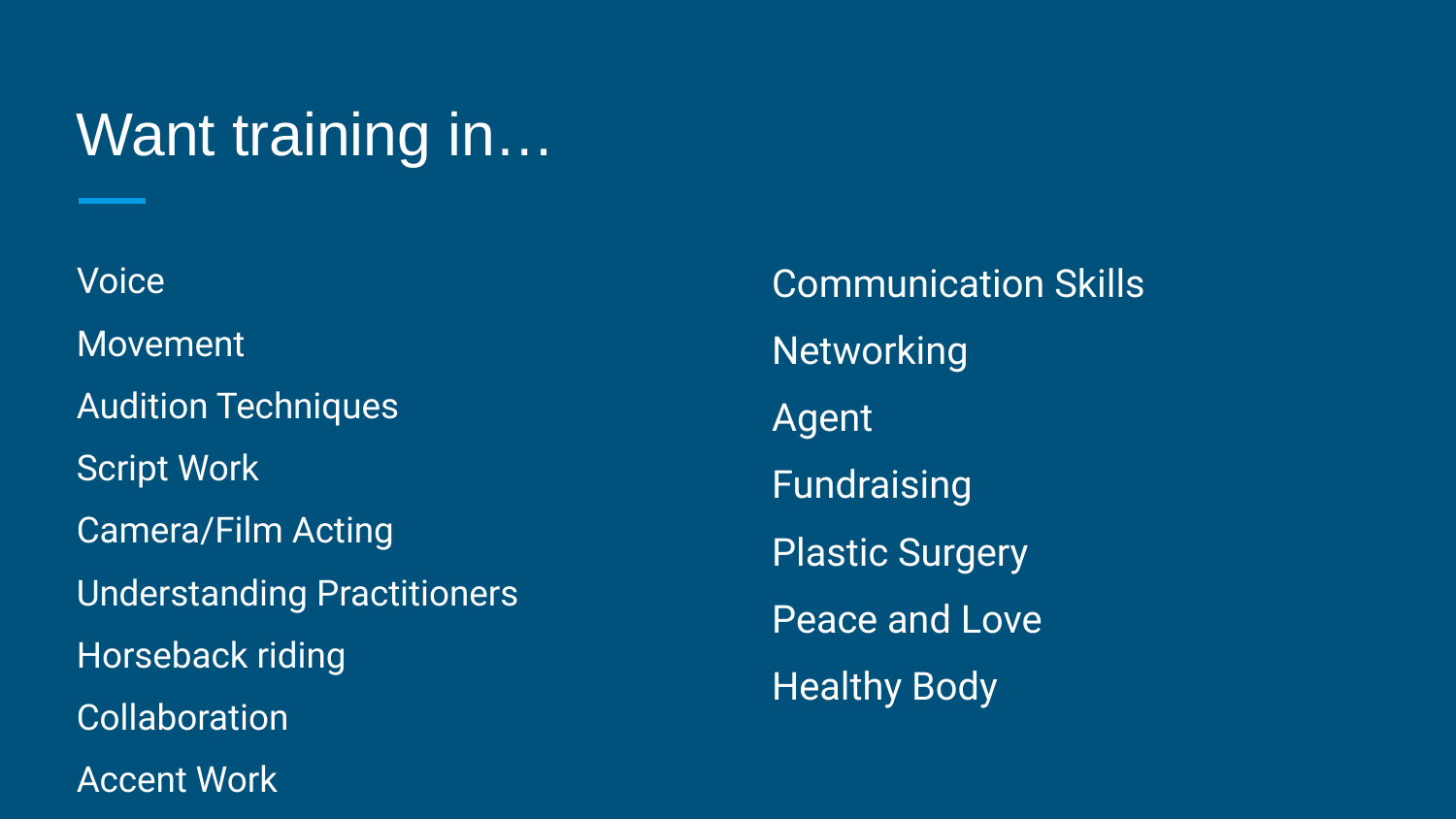

# Want training in…
Voice
Movement
Audition Techniques
Script Work
Camera/Film Acting
Understanding Practitioners
Horseback riding
Collaboration
Accent Work
Communication Skills
Networking
Agent
Fundraising
Plastic Surgery
Peace and Love
Healthy Body